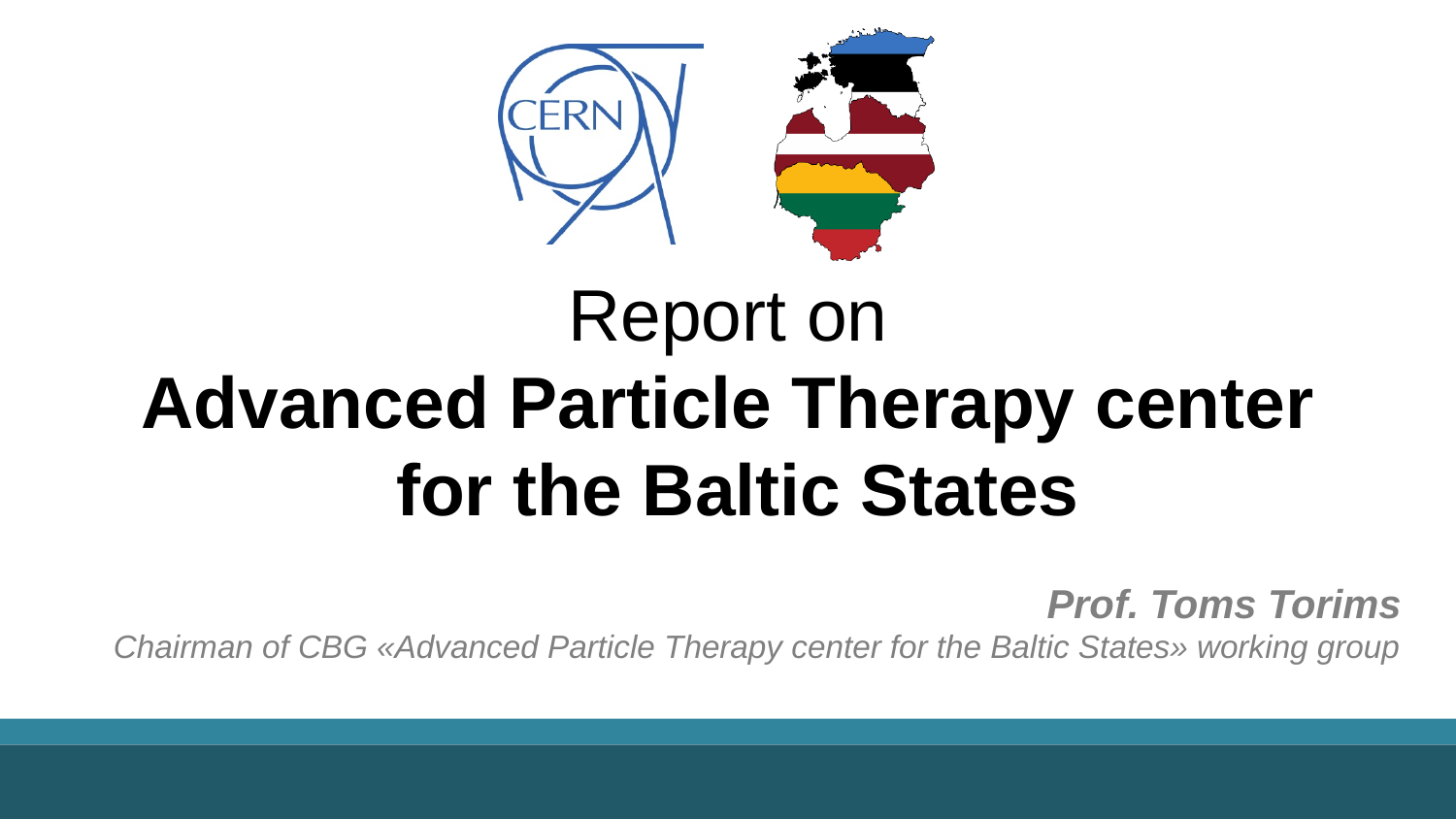

# Report on Advanced Particle Therapy center for the Baltic States
Prof. Toms Torims
Chairman of CBG «Advanced Particle Therapy center for the Baltic States» working group